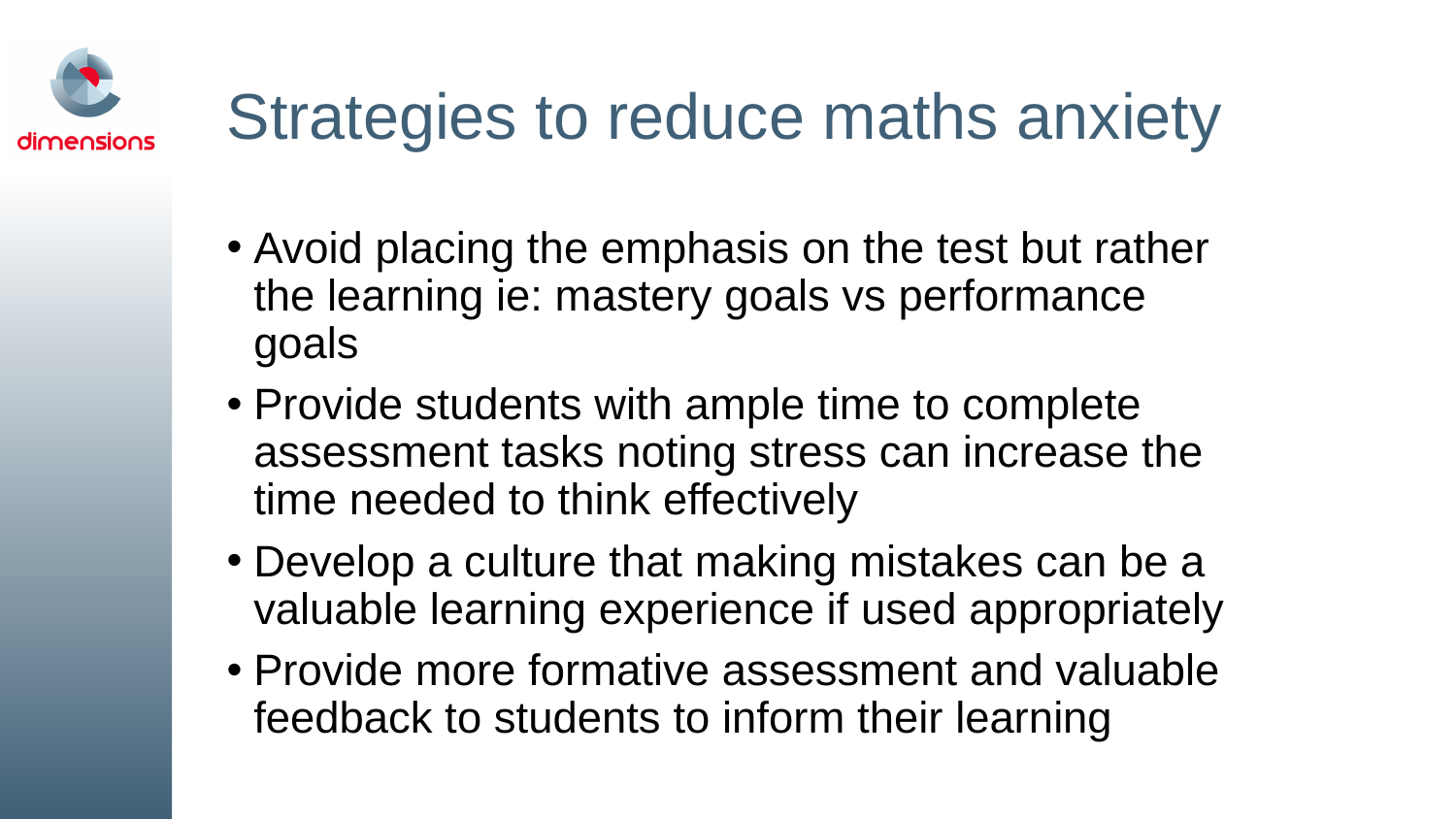

# Strategies to reduce maths anxiety
Avoid placing the emphasis on the test but rather the learning ie: mastery goals vs performance goals
Provide students with ample time to complete assessment tasks noting stress can increase the time needed to think effectively
Develop a culture that making mistakes can be a valuable learning experience if used appropriately
Provide more formative assessment and valuable feedback to students to inform their learning